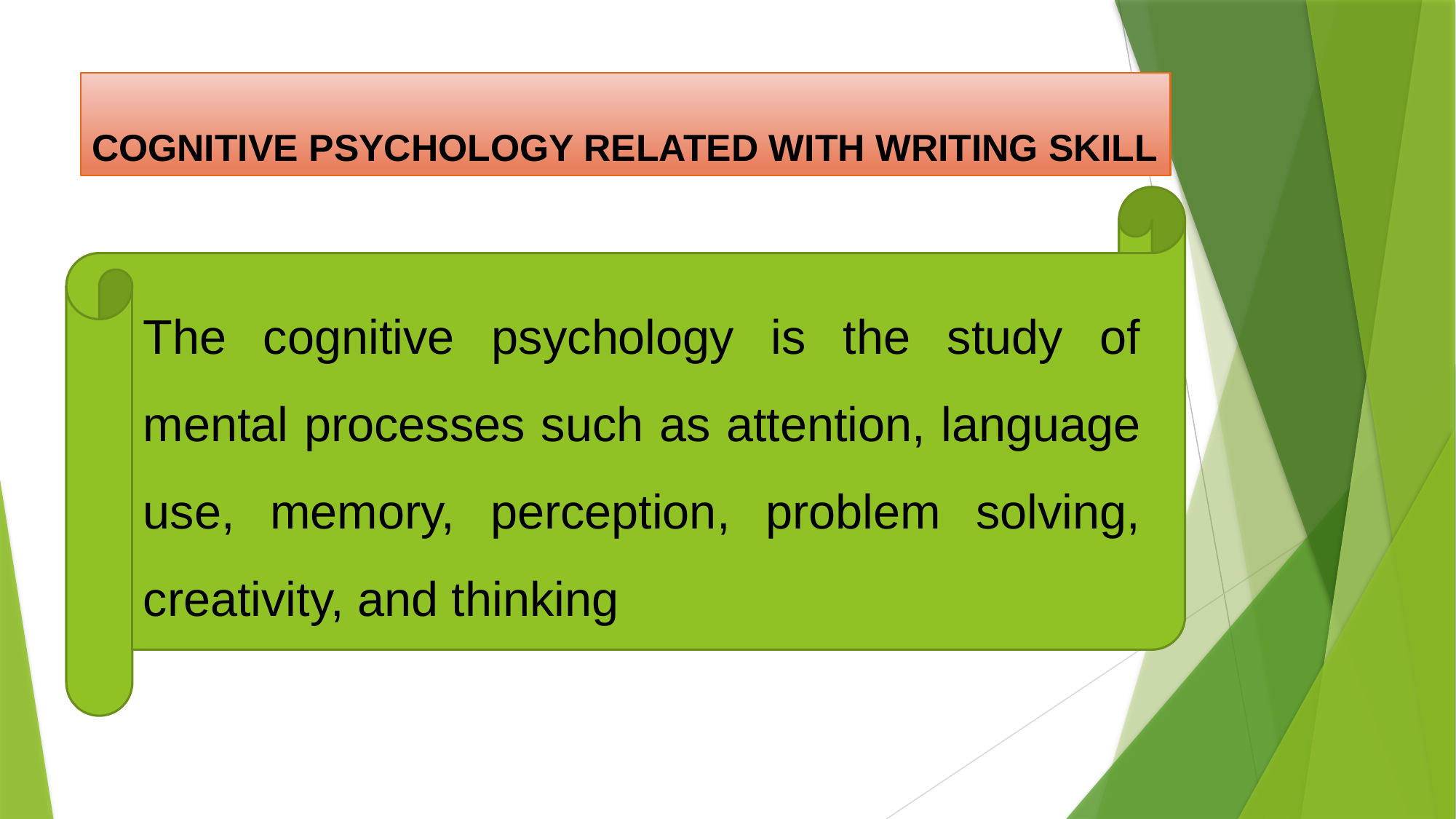

# COGNITIVE PSYCHOLOGY RELATED WITH WRITING SKILL
The cognitive psychology is the study of mental processes such as attention, language use, memory, perception, problem solving, creativity, and thinking